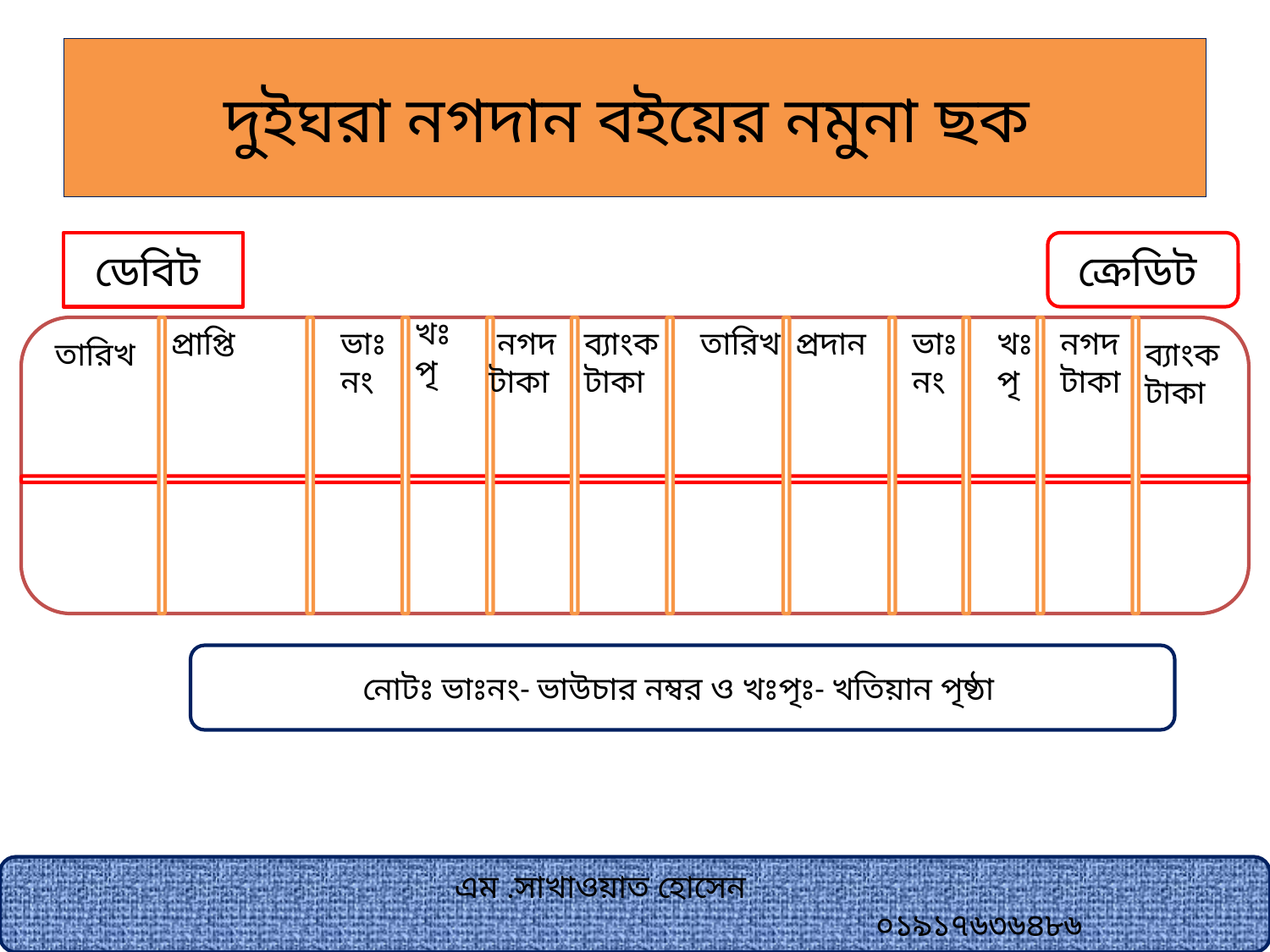

# দুইঘরা নগদান বইয়ের নমুনা ছক

ডেবিট
ক্রেডিট
খঃ পৃ

প্রাপ্তি

ভাঃনং

 নগদ
টাকা

ব্যাংক
টাকা

তারিখ

প্রদান

ভাঃ নং

খঃ পৃ

নগদ
টাকা
তারিখ
ব্যাংক
টাকা

নোটঃ ভাঃনং- ভাউচার নম্বর ও খঃপৃঃ- খতিয়ান পৃষ্ঠা
                                                     এম .সাখাওয়াত হোসেন
                                                                                                        ০১৯১৭৬৩৬৪৮৬